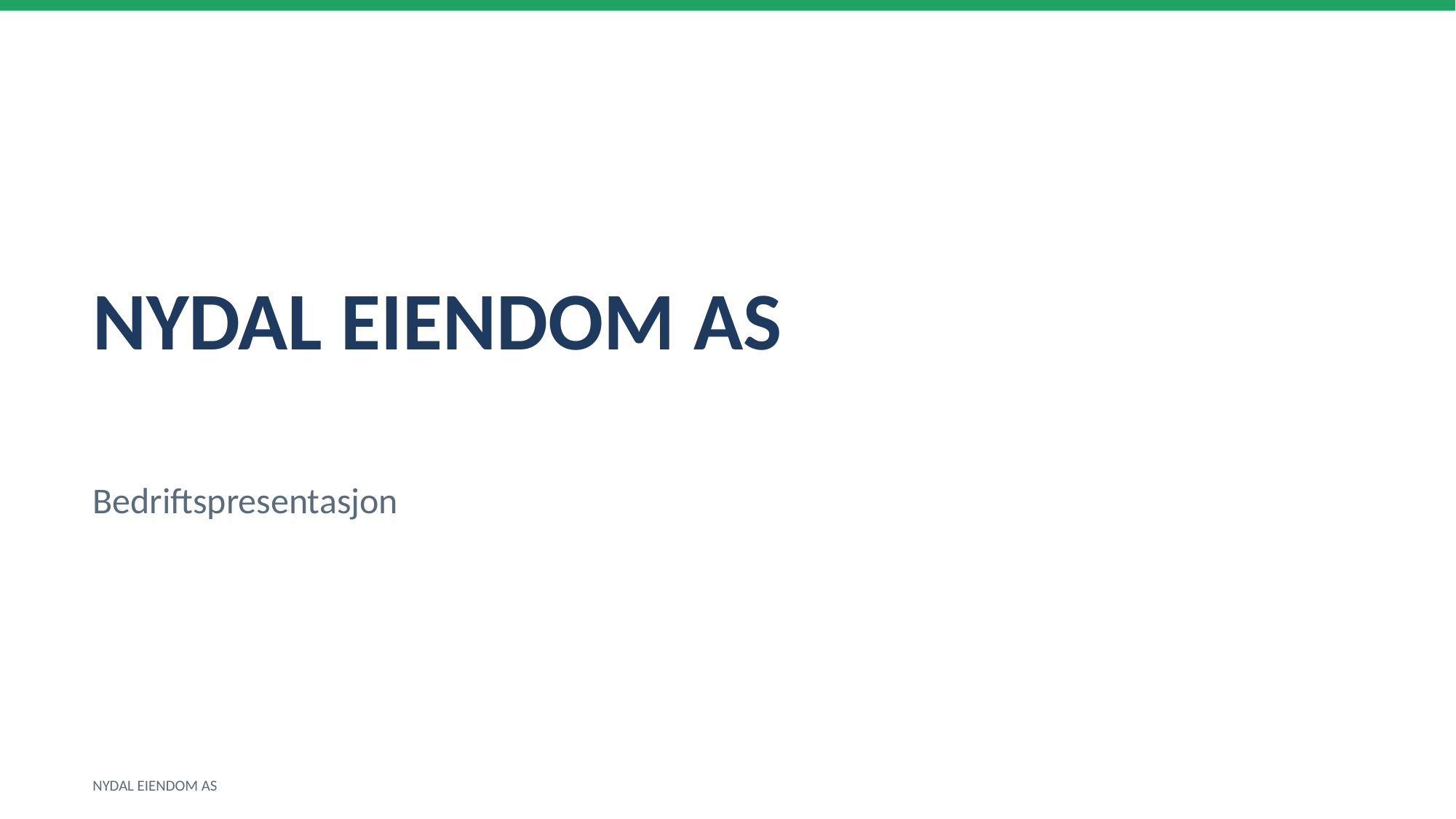

NYDAL EIENDOM AS
Bedriftspresentasjon
NYDAL EIENDOM AS